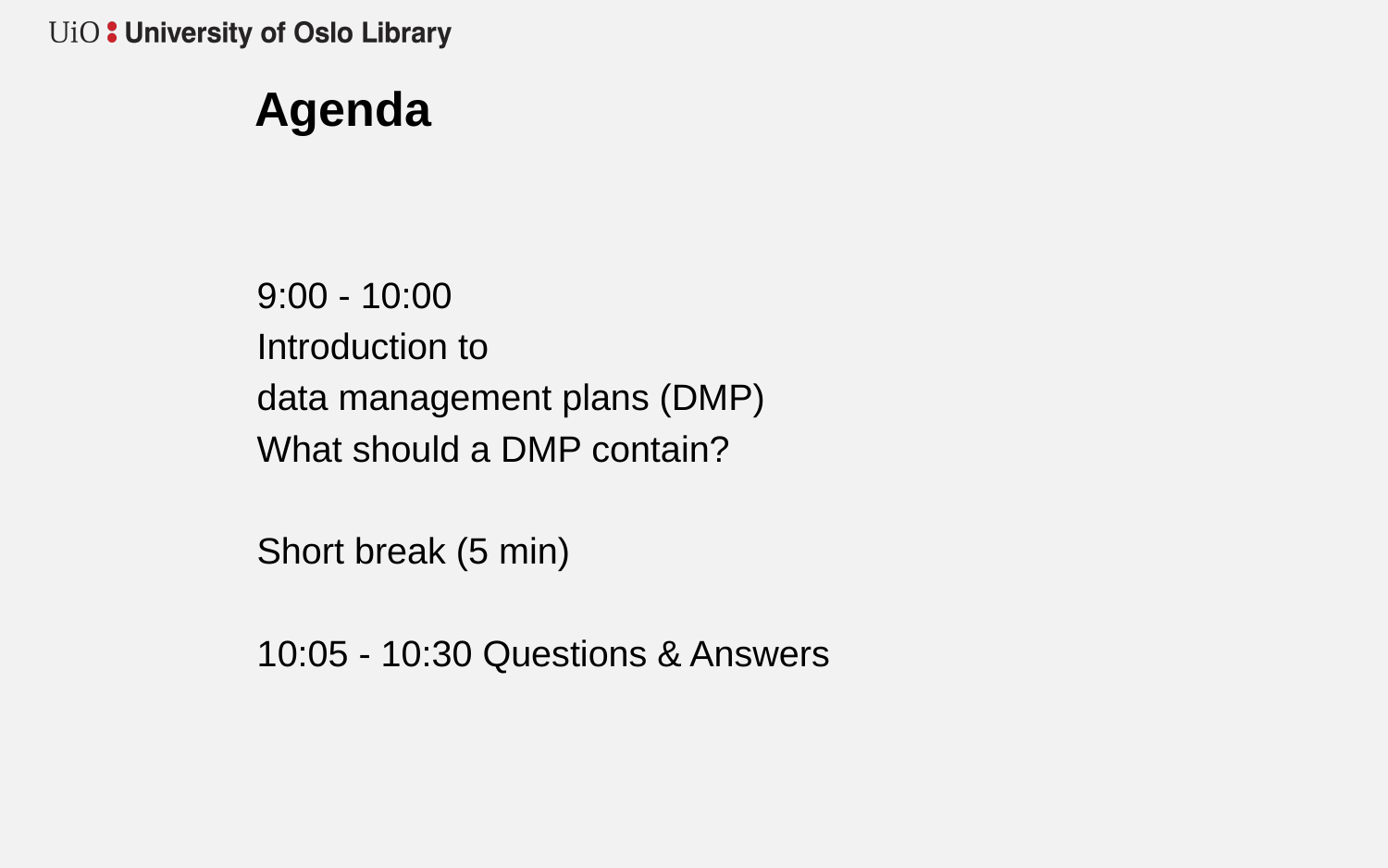

# Agenda

9:00 - 10:00
Introduction to
data management plans (DMP)
What should a DMP contain?

Short break (5 min)

10:05 - 10:30 Questions & Answers